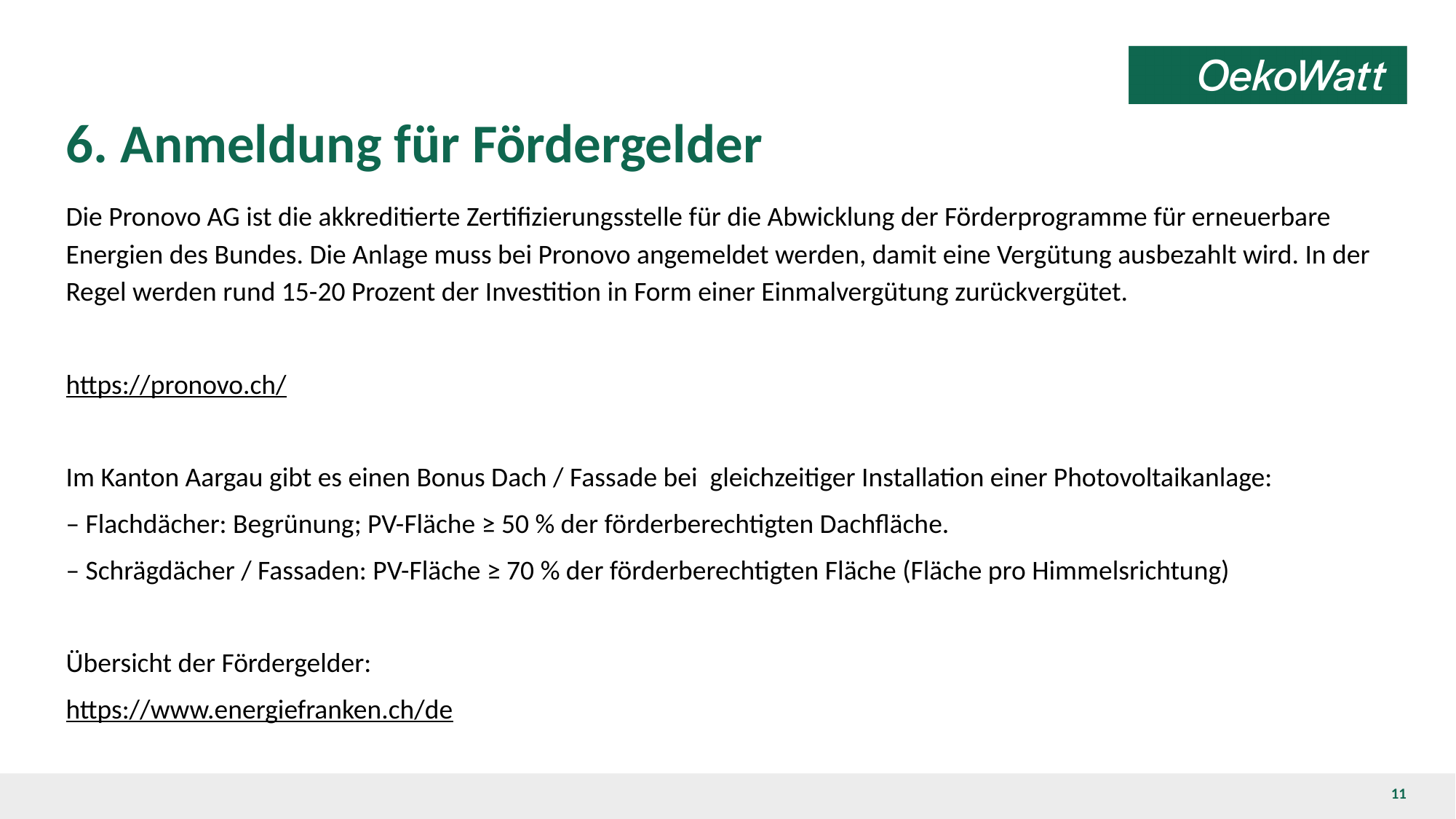

# 6. Anmeldung für Fördergelder
Die Pronovo AG ist die akkreditierte Zertifizierungsstelle für die Abwicklung der Förderprogramme für erneuerbare Energien des Bundes. Die Anlage muss bei Pronovo angemeldet werden, damit eine Vergütung ausbezahlt wird. In der Regel werden rund 15-20 Prozent der Investition in Form einer Einmalvergütung zurückvergütet.

https://pronovo.ch/

Im Kanton Aargau gibt es einen Bonus Dach / Fassade bei  gleichzeitiger Installation einer Photovoltaikanlage:
– Flachdächer: Begrünung; PV-Fläche ≥ 50 % der förderberechtigten Dachfläche.
– Schrägdächer / Fassaden: PV-Fläche ≥ 70 % der förderberechtigten Fläche (Fläche pro Himmelsrichtung)

Übersicht der Fördergelder:
https://www.energiefranken.ch/de

11